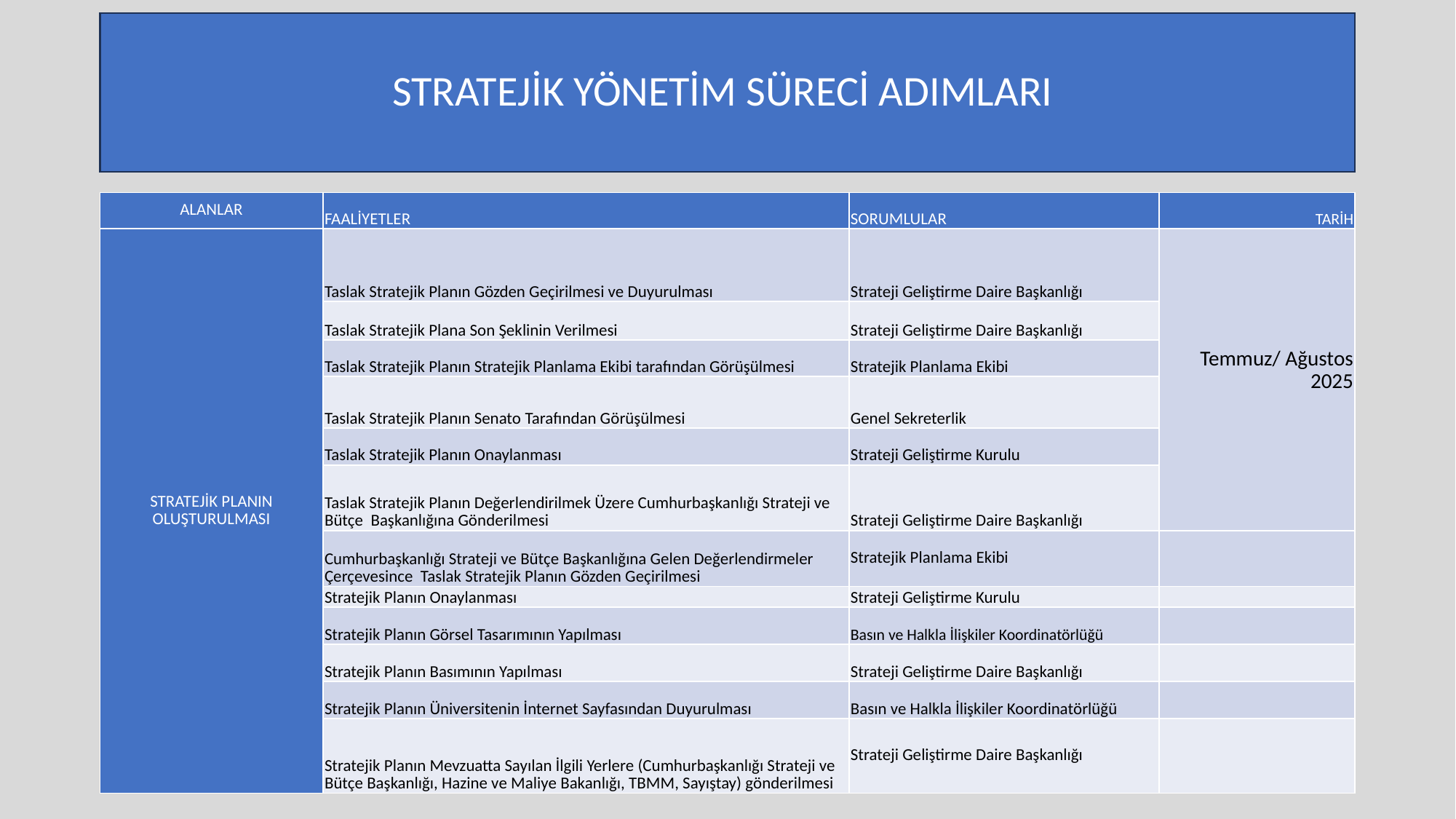

# STRATEJİK YÖNETİM SÜRECİ ADIMLARI
| ALANLAR | FAALİYETLER | SORUMLULAR | TARİH |
| --- | --- | --- | --- |
| STRATEJİK PLANIN OLUŞTURULMASI | Taslak Stratejik Planın Gözden Geçirilmesi ve Duyurulması | Strateji Geliştirme Daire Başkanlığı | Temmuz/ Ağustos 2025 |
|  | Taslak Stratejik Plana Son Şeklinin Verilmesi | Strateji Geliştirme Daire Başkanlığı |  |
|  | Taslak Stratejik Planın Stratejik Planlama Ekibi tarafından Görüşülmesi | Stratejik Planlama Ekibi |  |
|  | Taslak Stratejik Planın Senato Tarafından Görüşülmesi | Genel Sekreterlik |  |
|  | Taslak Stratejik Planın Onaylanması | Strateji Geliştirme Kurulu |  |
|  | Taslak Stratejik Planın Değerlendirilmek Üzere Cumhurbaşkanlığı Strateji ve Bütçe Başkanlığına Gönderilmesi | Strateji Geliştirme Daire Başkanlığı |  |
|  | Cumhurbaşkanlığı Strateji ve Bütçe Başkanlığına Gelen Değerlendirmeler Çerçevesince Taslak Stratejik Planın Gözden Geçirilmesi | Stratejik Planlama Ekibi |  |
|  | Stratejik Planın Onaylanması | Strateji Geliştirme Kurulu |  |
|  | Stratejik Planın Görsel Tasarımının Yapılması | Basın ve Halkla İlişkiler Koordinatörlüğü |  |
|  | Stratejik Planın Basımının Yapılması | Strateji Geliştirme Daire Başkanlığı |  |
|  | Stratejik Planın Üniversitenin İnternet Sayfasından Duyurulması | Basın ve Halkla İlişkiler Koordinatörlüğü |  |
|  | Stratejik Planın Mevzuatta Sayılan İlgili Yerlere (Cumhurbaşkanlığı Strateji ve Bütçe Başkanlığı, Hazine ve Maliye Bakanlığı, TBMM, Sayıştay) gönderilmesi | Strateji Geliştirme Daire Başkanlığı |  |